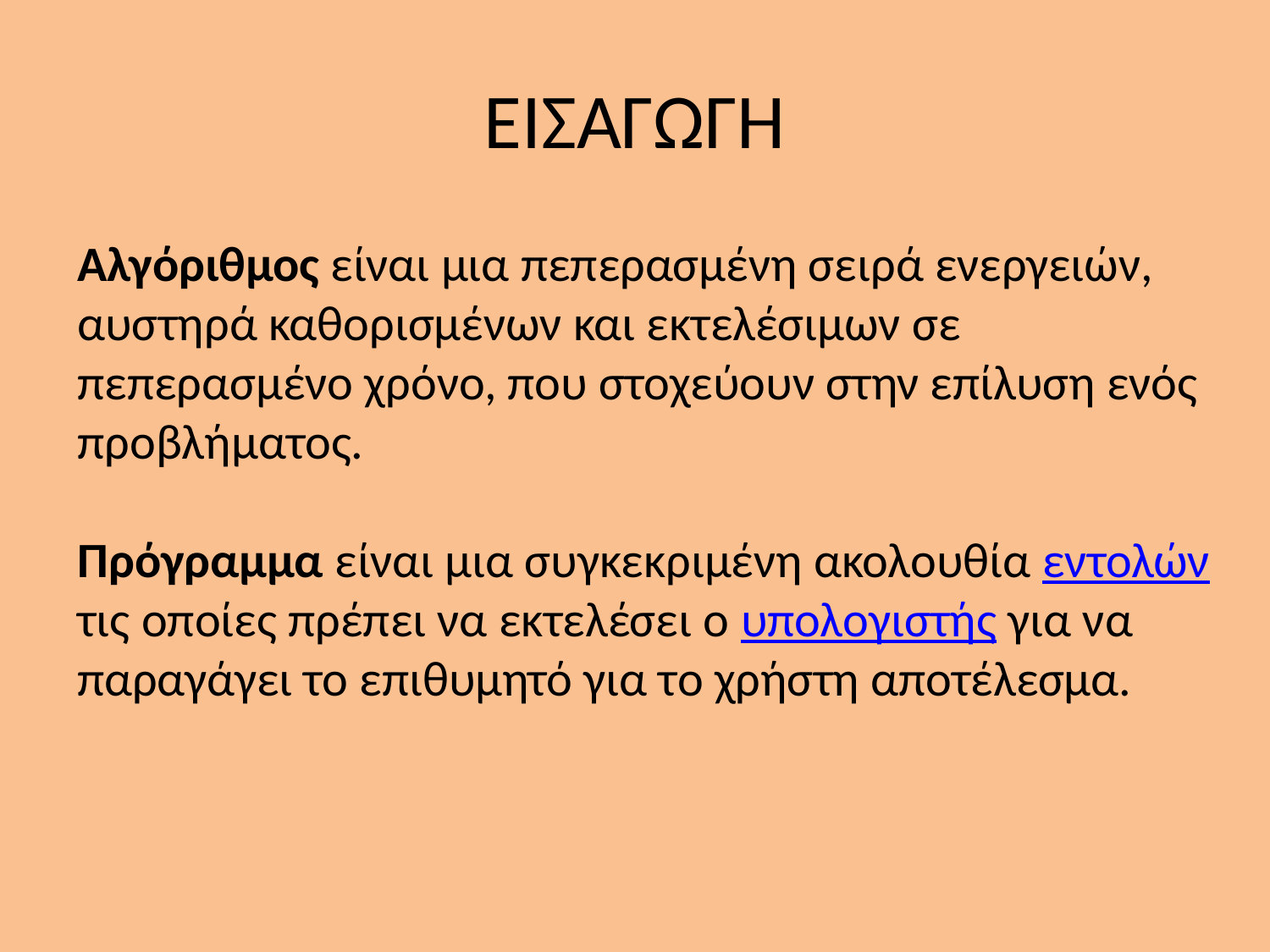

# ΕΙΣΑΓΩΓΗ
Αλγόριθμος είναι µια πεπερασµένη σειρά ενεργειών, αυστηρά καθορισµένων και εκτελέσιµων σε πεπερασµένο χρόνο, που στοχεύουν στην επίλυση ενός προβλήµατος.

Πρόγραμμα είναι μια συγκεκριμένη ακολουθία εντολών τις οποίες πρέπει να εκτελέσει ο υπολογιστής για να παραγάγει το επιθυμητό για το χρήστη αποτέλεσμα.